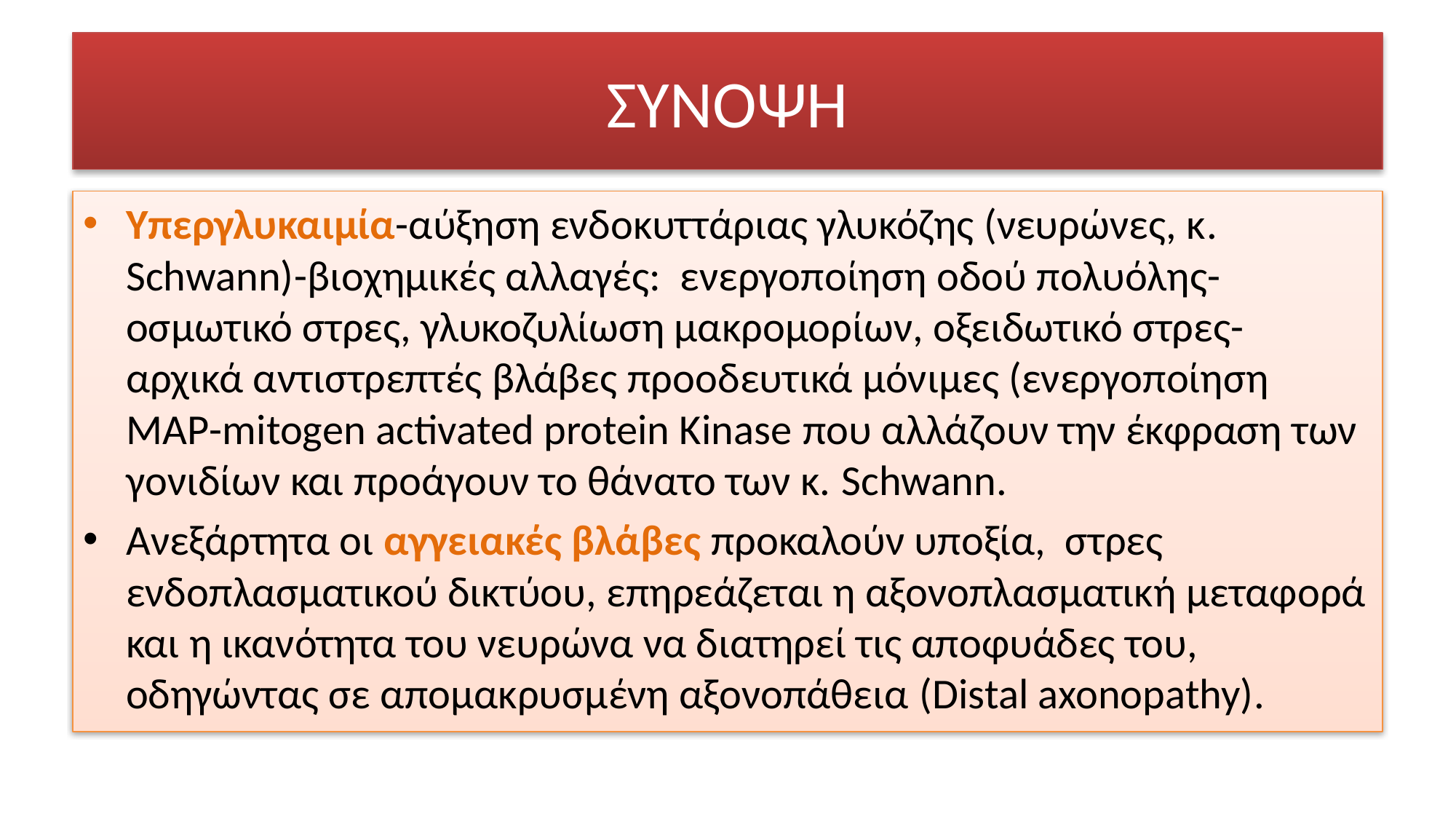

# ΣΥΝΟΨΗ
Υπεργλυκαιμία-αύξηση ενδοκυττάριας γλυκόζης (νευρώνες, κ. Schwann)-βιοχημικές αλλαγές:  ενεργοποίηση οδού πολυόλης-οσμωτικό στρες, γλυκοζυλίωση μακρομορίων, οξειδωτικό στρες- αρχικά αντιστρεπτές βλάβες προοδευτικά μόνιμες (ενεργοποίηση ΜΑΡ-mitogen activated protein Kinase που αλλάζουν την έκφραση των γονιδίων και προάγουν το θάνατο των κ. Schwann.
Ανεξάρτητα οι αγγειακές βλάβες προκαλούν υποξία,  στρες ενδοπλασματικού δικτύου, επηρεάζεται η αξονοπλασματική μεταφορά και η ικανότητα του νευρώνα να διατηρεί τις αποφυάδες του, οδηγώντας σε απομακρυσμένη αξονοπάθεια (Distal axonopathy).